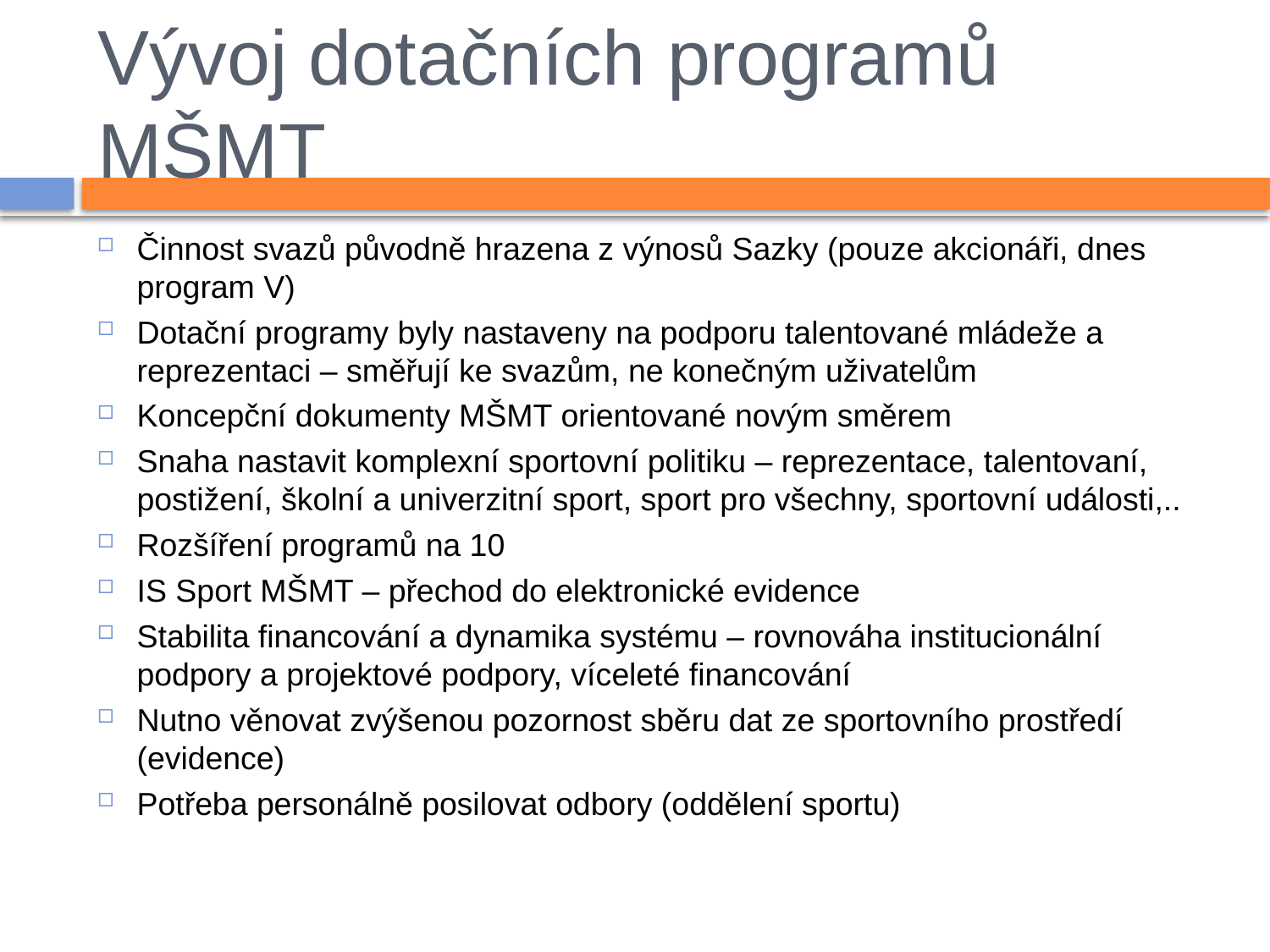

# Vývoj dotačních programů MŠMT
Činnost svazů původně hrazena z výnosů Sazky (pouze akcionáři, dnes program V)
Dotační programy byly nastaveny na podporu talentované mládeže a reprezentaci – směřují ke svazům, ne konečným uživatelům
Koncepční dokumenty MŠMT orientované novým směrem
Snaha nastavit komplexní sportovní politiku – reprezentace, talentovaní, postižení, školní a univerzitní sport, sport pro všechny, sportovní události,..
Rozšíření programů na 10
IS Sport MŠMT – přechod do elektronické evidence
Stabilita financování a dynamika systému – rovnováha institucionální podpory a projektové podpory, víceleté financování
Nutno věnovat zvýšenou pozornost sběru dat ze sportovního prostředí (evidence)
Potřeba personálně posilovat odbory (oddělení sportu)